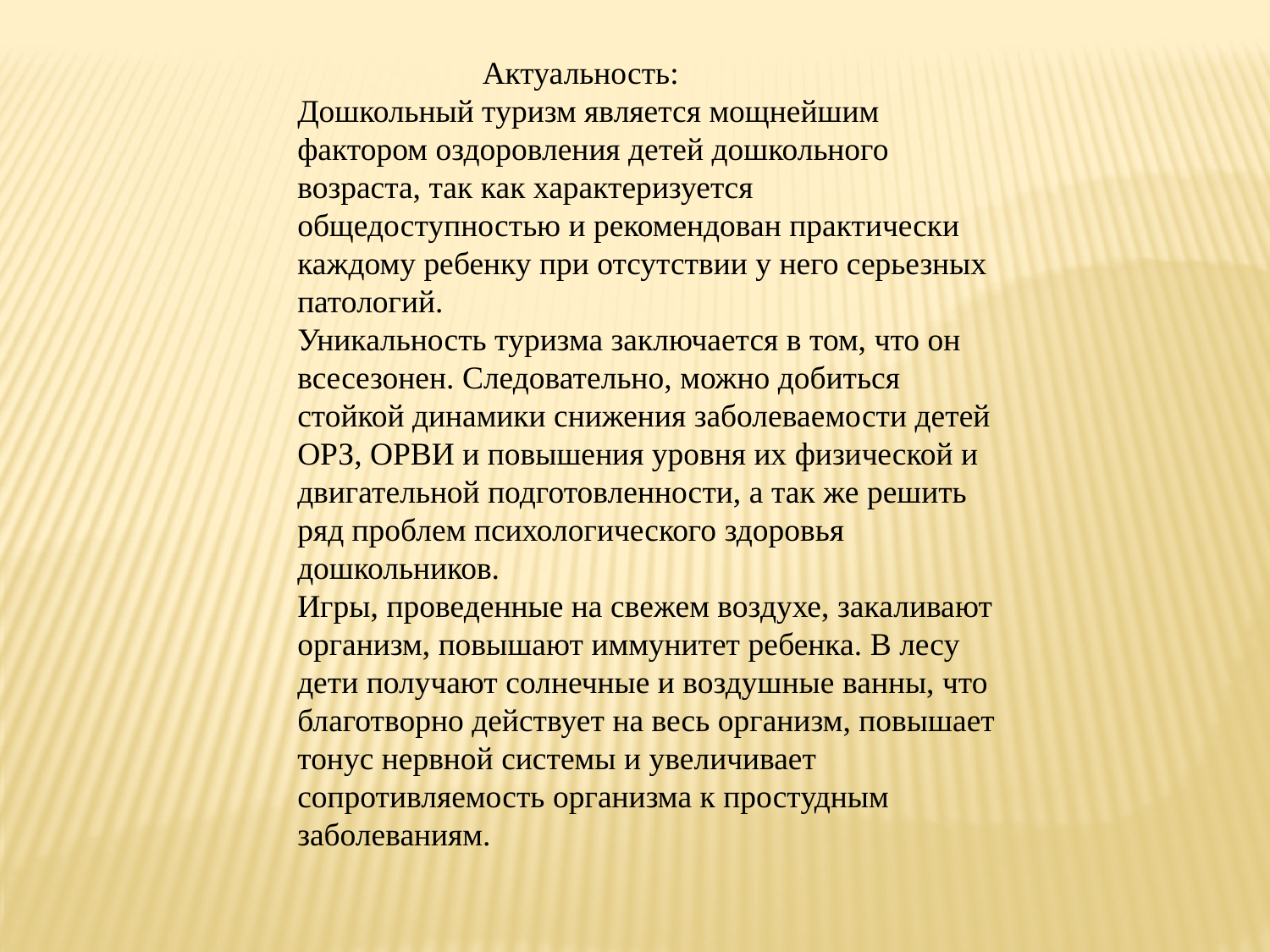

Актуальность:
Дошкольный туризм является мощнейшим фактором оздоровления детей дошкольного возраста, так как характеризуется общедоступностью и рекомендован практически каждому ребенку при отсутствии у него серьезных патологий.
Уникальность туризма заключается в том, что он всесезонен. Следовательно, можно добиться стойкой динамики снижения заболеваемости детей ОРЗ, ОРВИ и повышения уровня их физической и двигательной подготовленности, а так же решить ряд проблем психологического здоровья дошкольников.
Игры, проведенные на свежем воздухе, закаливают организм, повышают иммунитет ребенка. В лесу дети получают солнечные и воздушные ванны, что благотворно действует на весь организм, повышает тонус нервной системы и увеличивает сопротивляемость организма к простудным заболеваниям.